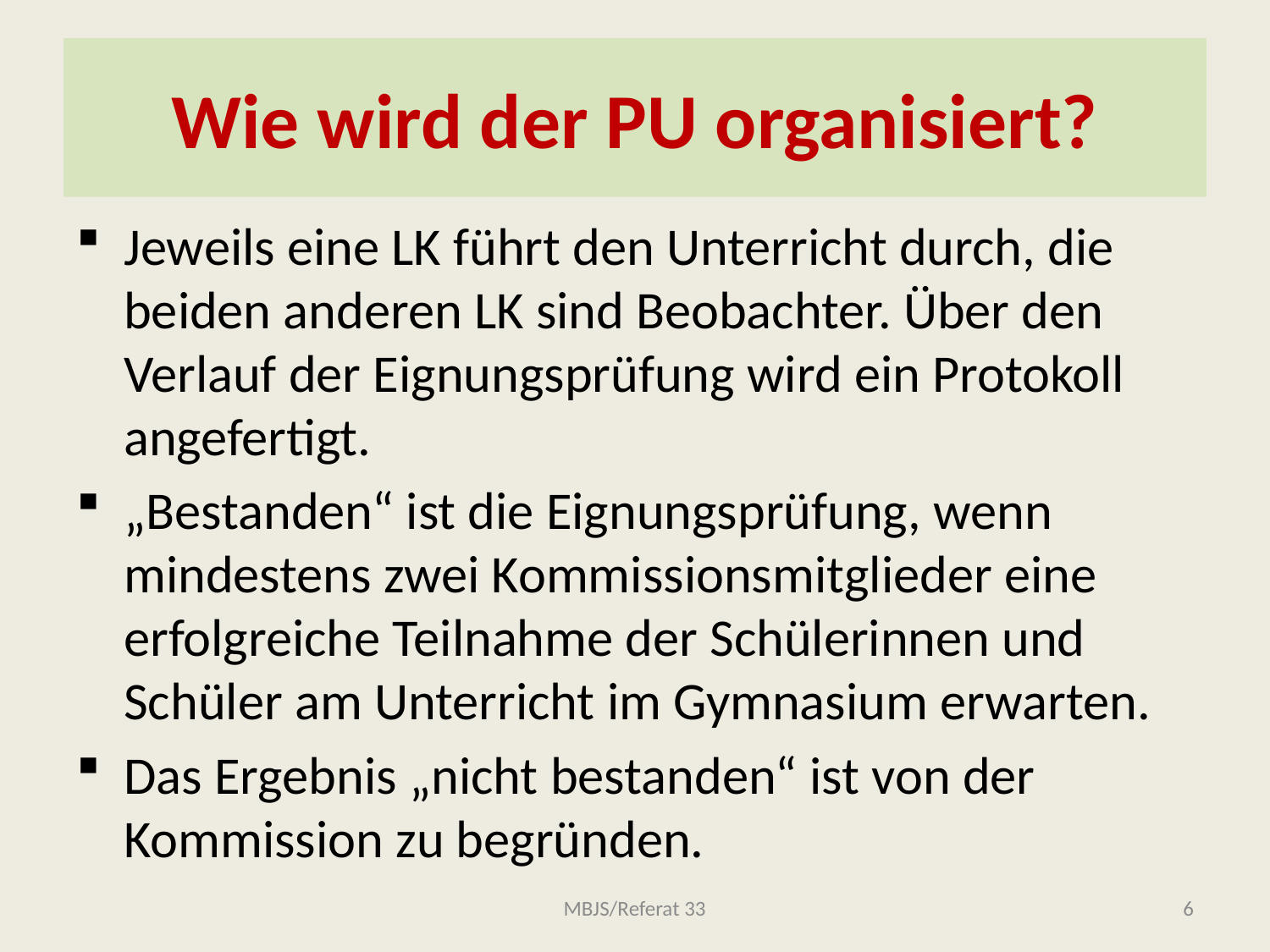

# Wie wird der PU organisiert?
Jeweils eine LK führt den Unterricht durch, die beiden anderen LK sind Beobachter. Über den Verlauf der Eignungsprüfung wird ein Protokoll angefertigt.
„Bestanden“ ist die Eignungsprüfung, wenn mindestens zwei Kommissionsmitglieder eine erfolgreiche Teilnahme der Schülerinnen und Schüler am Unterricht im Gymnasium erwarten.
Das Ergebnis „nicht bestanden“ ist von der Kommission zu begründen.

MBJS/Referat 33
6